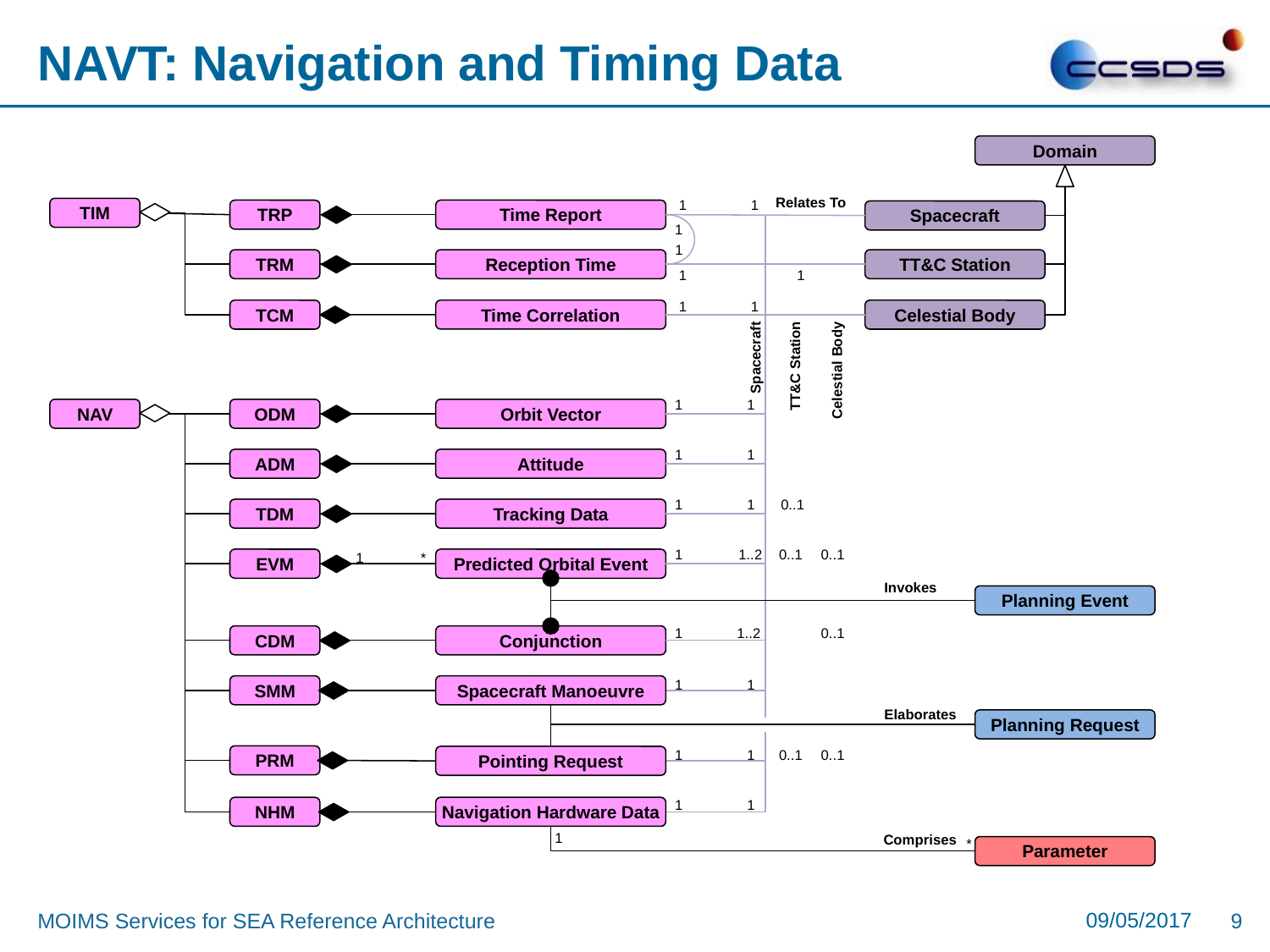

# NAVT: Navigation and Timing Data
Domain

Relates To
1
1
TIM
TRP
Time Report
Spacecraft

1
1
TRM
Reception Time
TT&C Station

1
1
1
1
Time Correlation
TCM
Celestial Body

Spacecraft
TT&C Station
Celestial Body
1
1
NAV
ODM
Orbit Vector

1
1
ADM
Attitude

1
1
0..1
TDM
Tracking Data

1..2
1
0..1
0..1
1
*
EVM
Predicted Orbital Event

Invokes
Planning Event

0..1
1
1..2
CDM
Conjunction

SMM
Spacecraft Manoeuvre
1
1

Elaborates
Planning Request

PRM
1
1
0..1
0..1
Pointing Request

1
1
NHM
Navigation Hardware Data

1
Comprises
*
Parameter
09/05/2017
MOIMS Services for SEA Reference Architecture